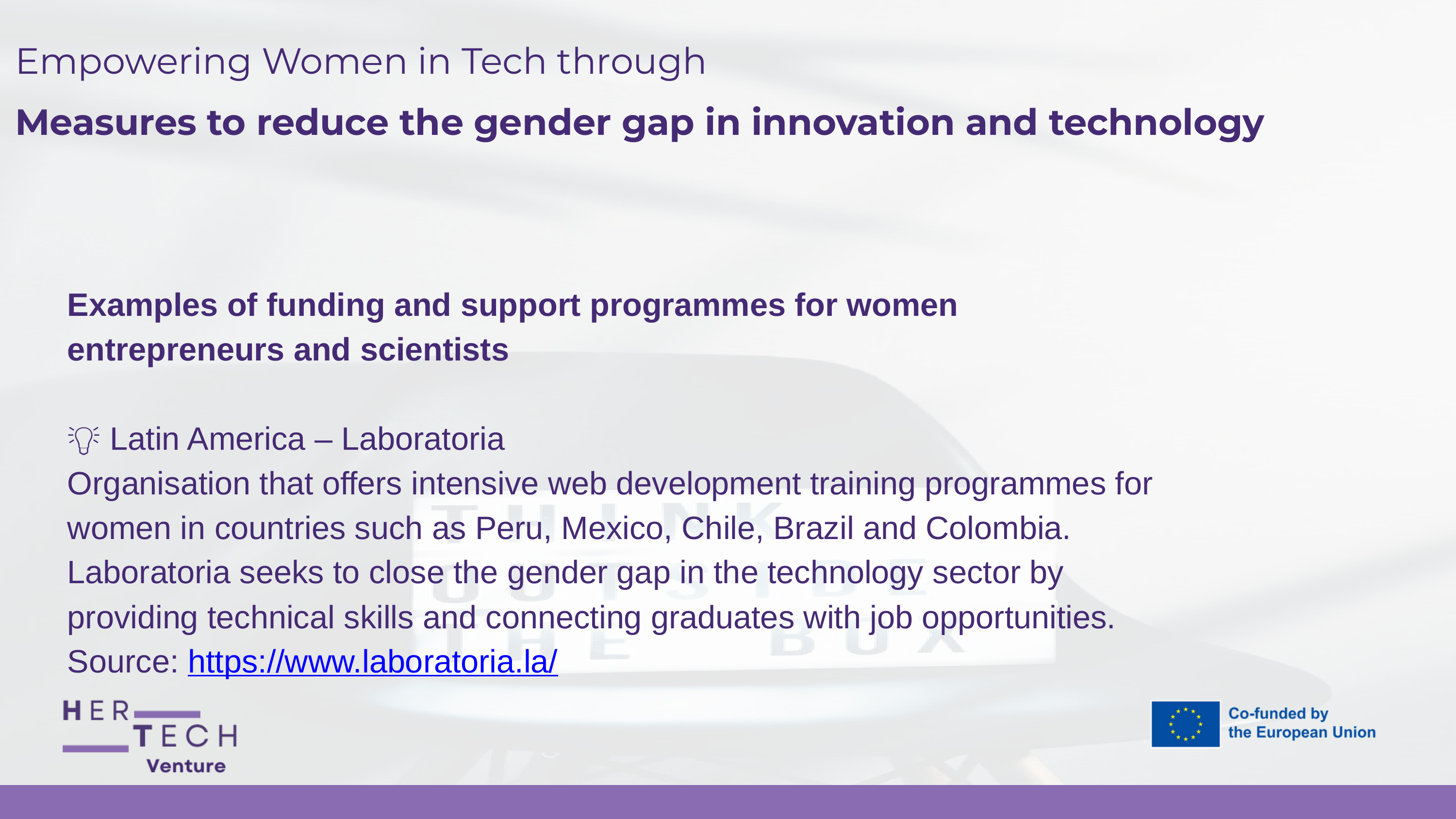

Empowering Women in Tech through
Measures to reduce the gender gap in innovation and technology
Examples of funding and support programmes for women entrepreneurs and scientists

💡 Latin America – Laboratoria
Organisation that offers intensive web development training programmes for women in countries such as Peru, Mexico, Chile, Brazil and Colombia. Laboratoria seeks to close the gender gap in the technology sector by providing technical skills and connecting graduates with job opportunities.
Source: https://www.laboratoria.la/